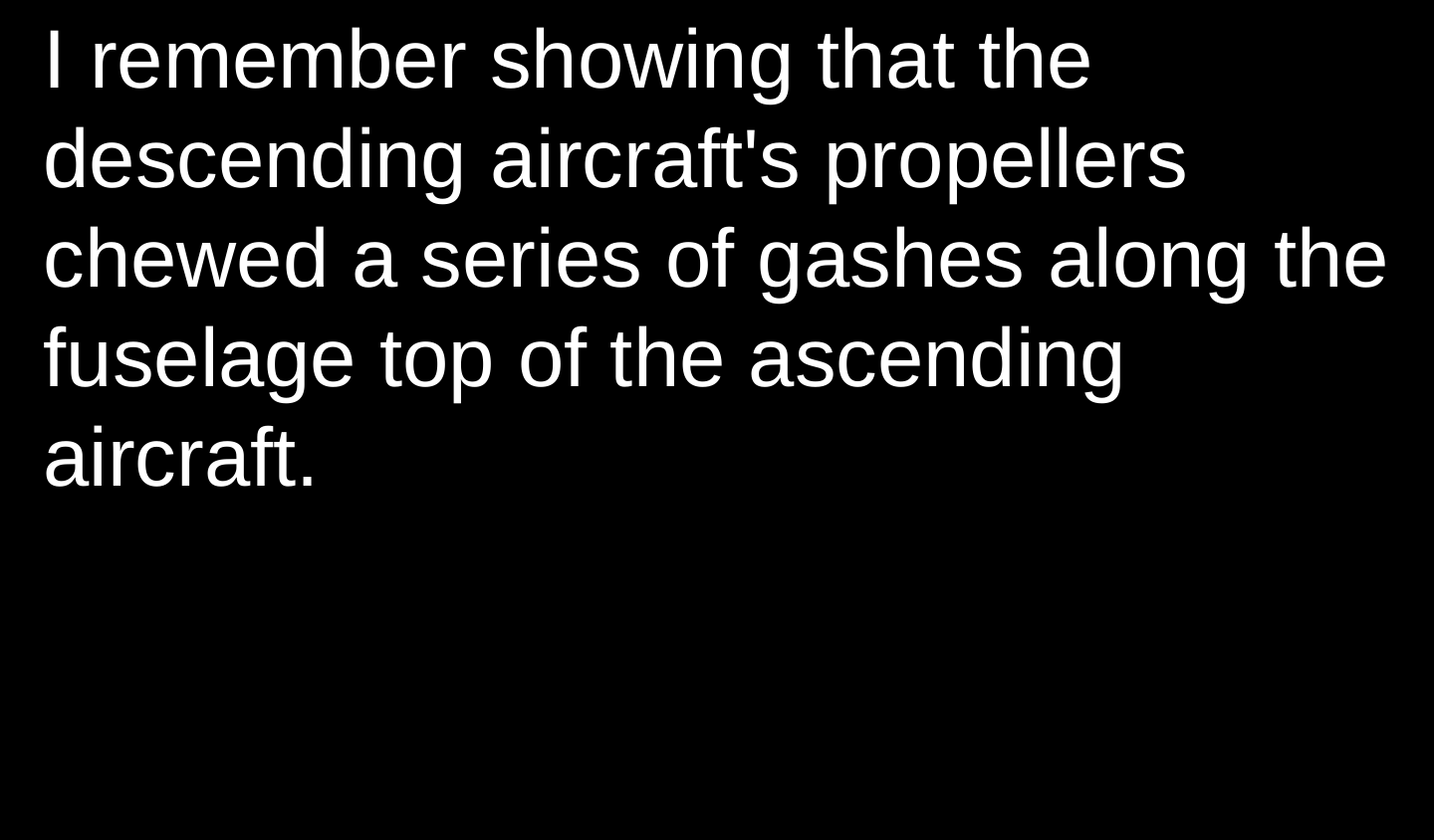

I remember showing that the descending aircraft's propellers chewed a series of gashes along the fuselage top of the ascending aircraft.